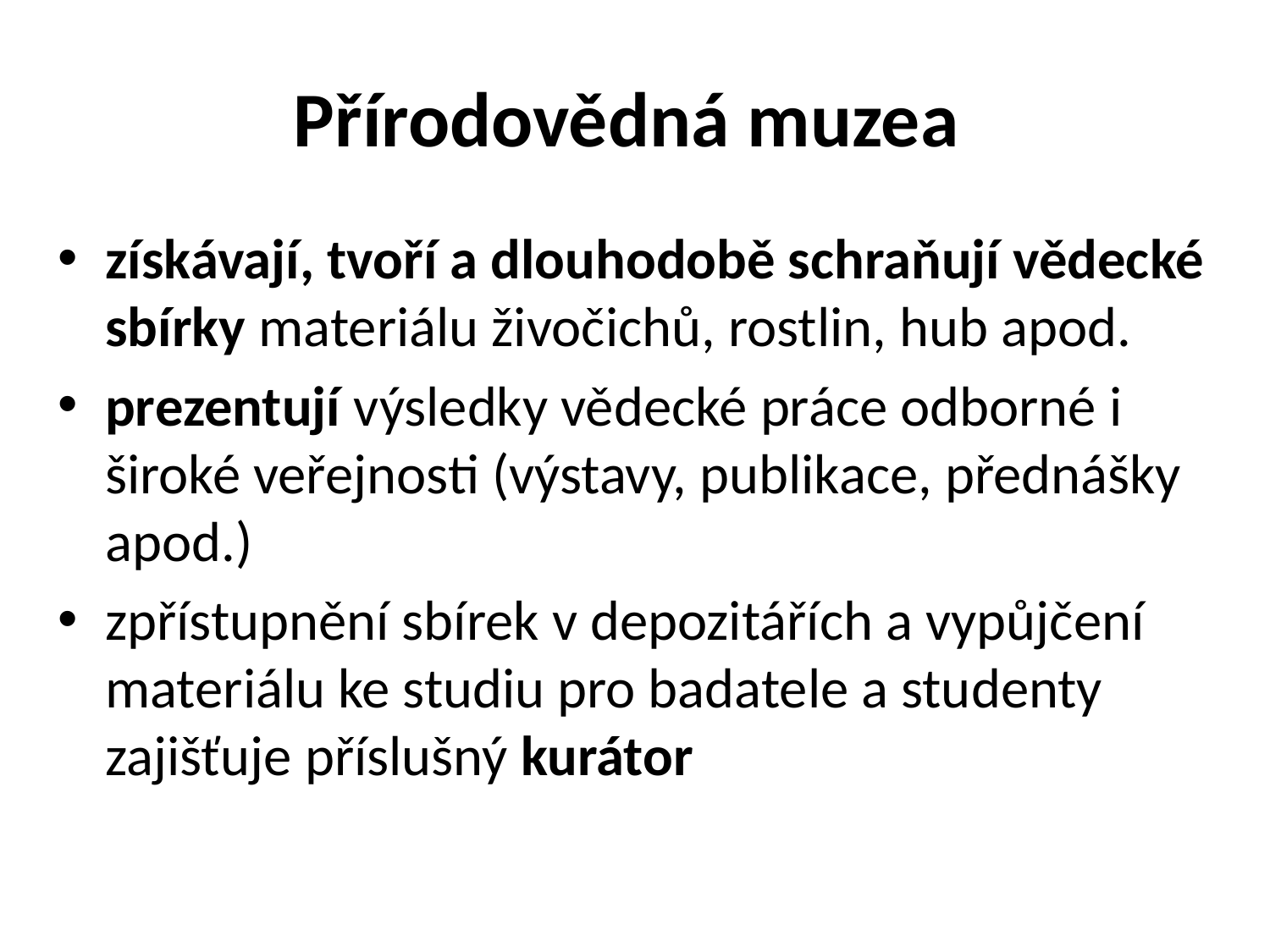

# Přírodovědná muzea
získávají, tvoří a dlouhodobě schraňují vědecké sbírky materiálu živočichů, rostlin, hub apod.
prezentují výsledky vědecké práce odborné i široké veřejnosti (výstavy, publikace, přednášky apod.)
zpřístupnění sbírek v depozitářích a vypůjčení materiálu ke studiu pro badatele a studenty zajišťuje příslušný kurátor